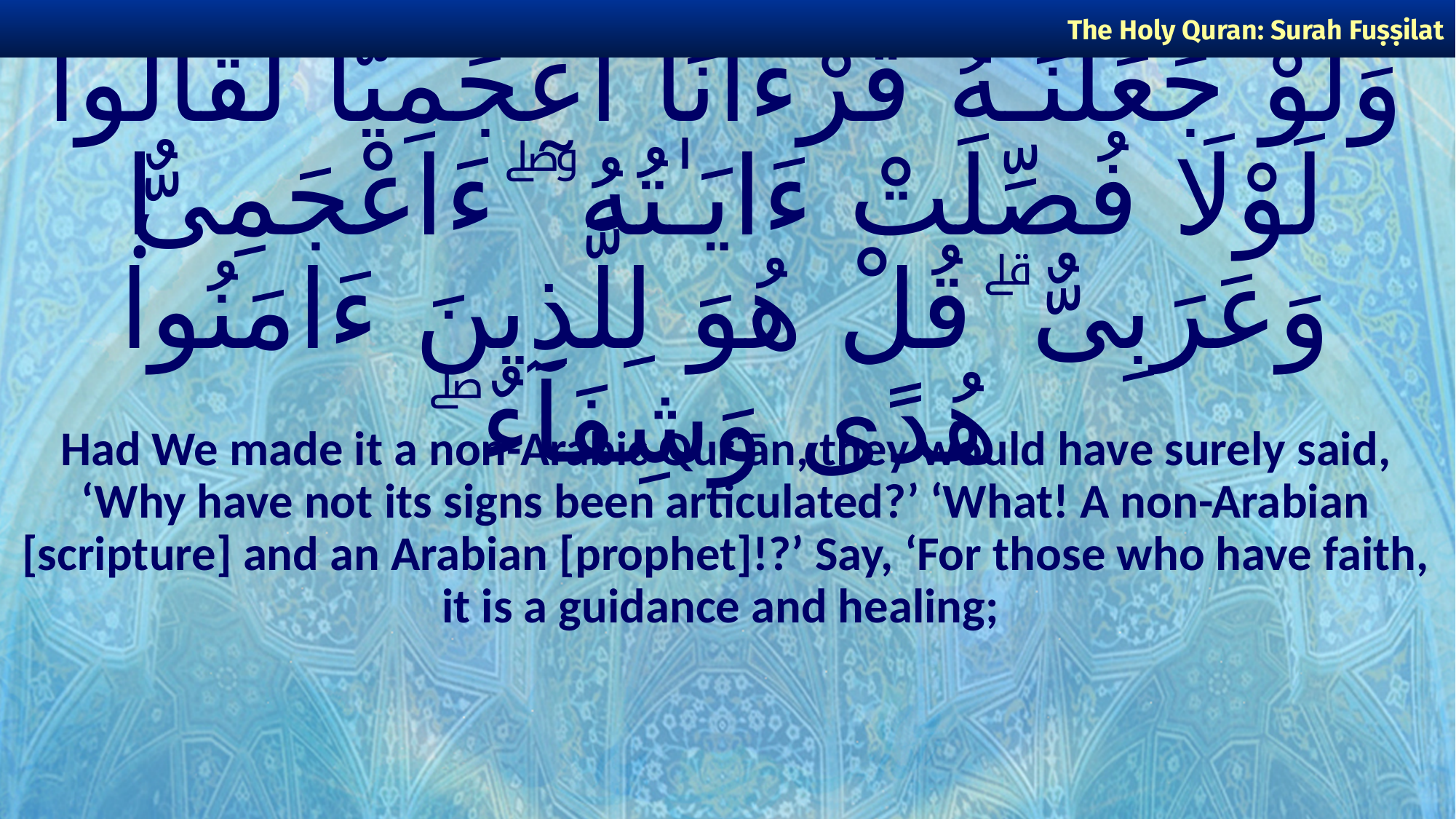

The Holy Quran: Surah Fuṣṣilat
# وَلَوْ جَعَلْنَـٰهُ قُرْءَانًا أَعْجَمِيًّا لَّقَالُوا۟ لَوْلَا فُصِّلَتْ ءَايَـٰتُهُۥٓ ۖ ءَا۬عْجَمِىٌّ وَعَرَبِىٌّ ۗ قُلْ هُوَ لِلَّذِينَ ءَامَنُوا۟ هُدًى وَشِفَآءٌ ۖ
Had We made it a non-Arabic Qurʾān, they would have surely said, ‘Why have not its signs been articulated?’ ‘What! A non-Arabian [scripture] and an Arabian [prophet]!?’ Say, ‘For those who have faith, it is a guidance and healing;